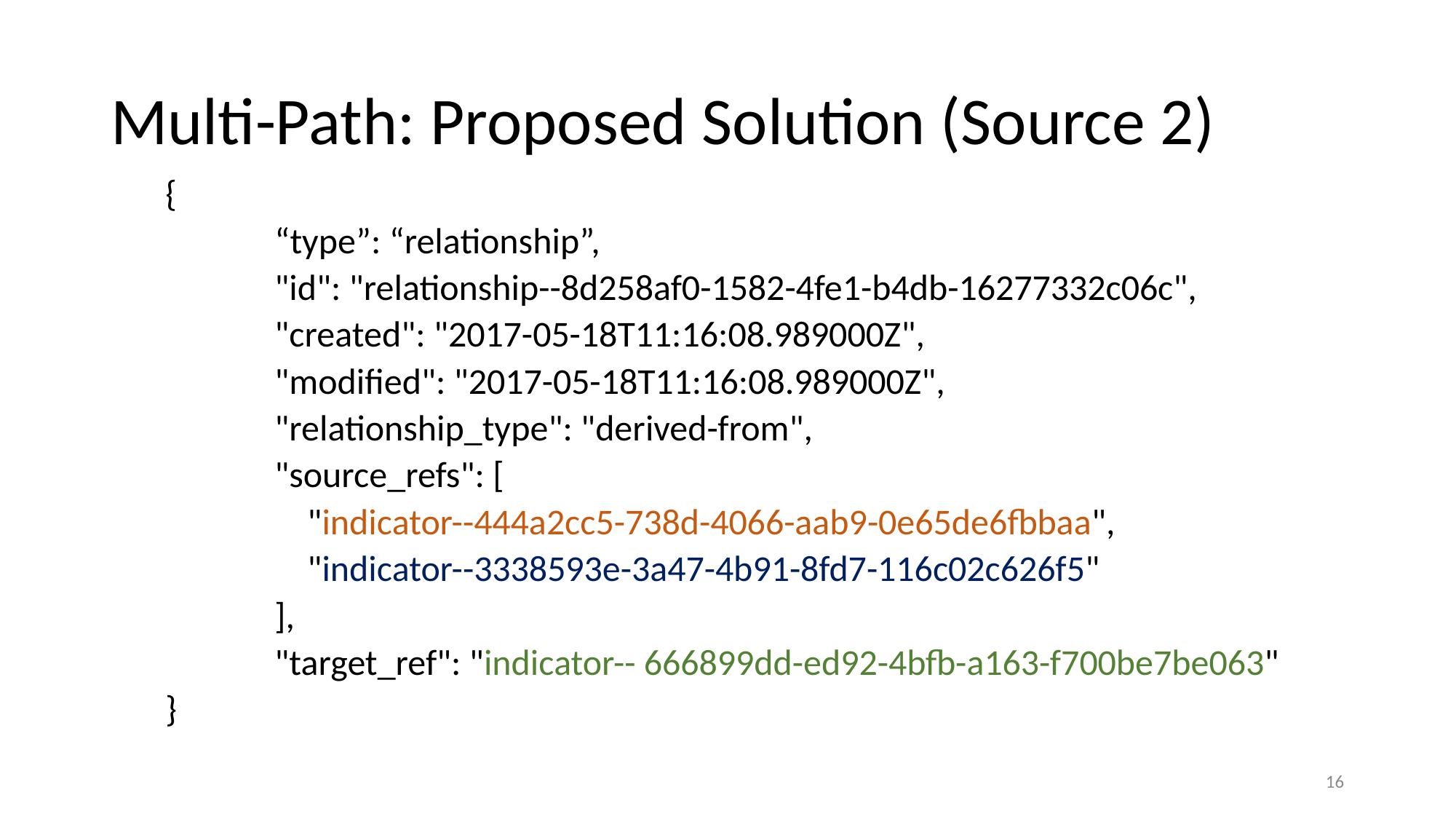

# Multi-Path: Proposed Solution (Source 2)
{
	“type”: “relationship”,
	"id": "relationship--8d258af0-1582-4fe1-b4db-16277332c06c",
	"created": "2017-05-18T11:16:08.989000Z",
	"modified": "2017-05-18T11:16:08.989000Z",
	"relationship_type": "derived-from",
	"source_refs": [
	    "indicator--444a2cc5-738d-4066-aab9-0e65de6fbbaa",
	    "indicator--3338593e-3a47-4b91-8fd7-116c02c626f5"
	],
	"target_ref": "indicator-- 666899dd-ed92-4bfb-a163-f700be7be063"
}

16